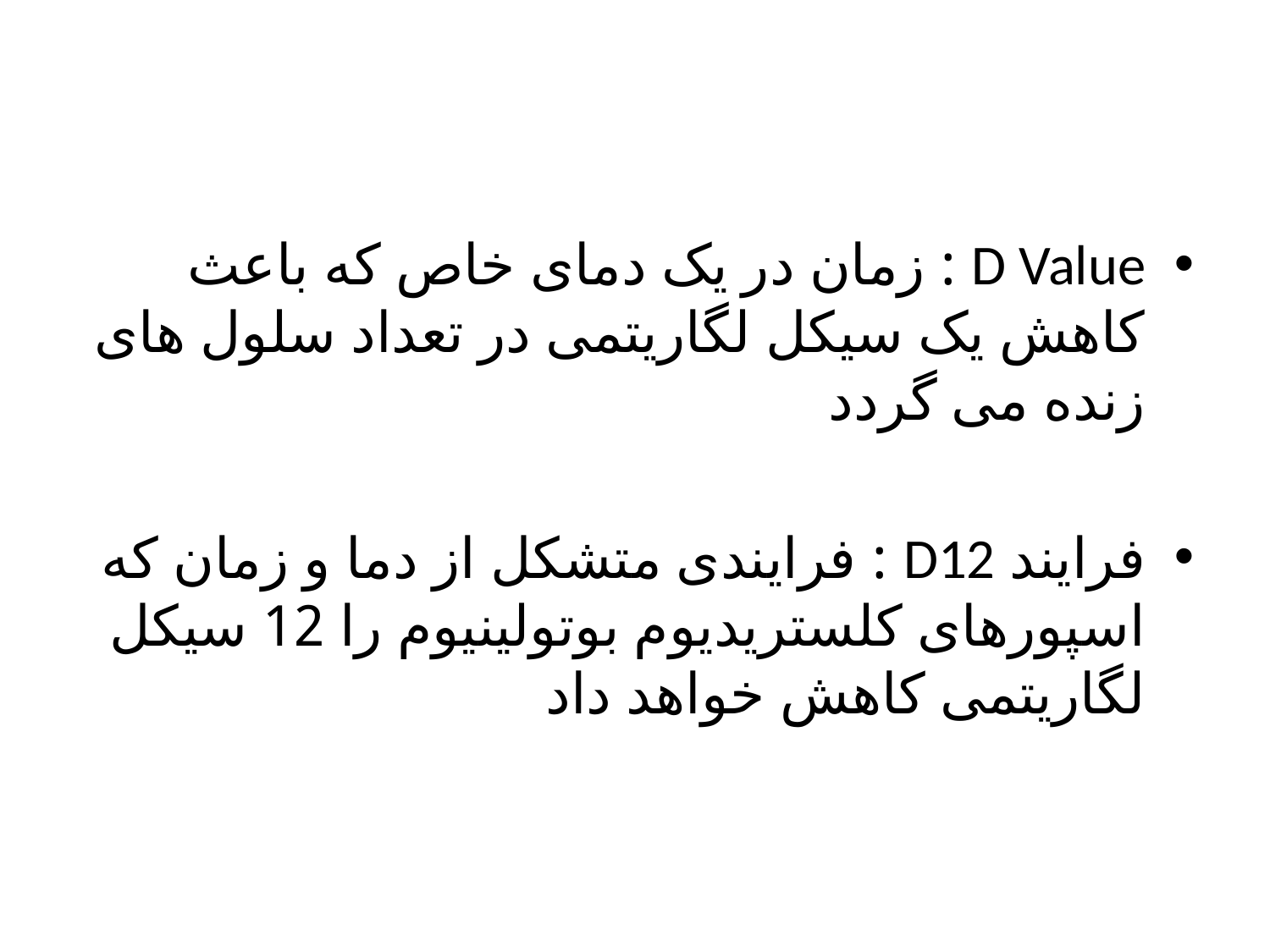

D Value : زمان در یک دمای خاص که باعث کاهش یک سیکل لگاریتمی در تعداد سلول های زنده می گردد

فرایند D12 : فرایندی متشکل از دما و زمان که اسپورهای کلستریدیوم بوتولینیوم را 12 سیکل لگاریتمی کاهش خواهد داد